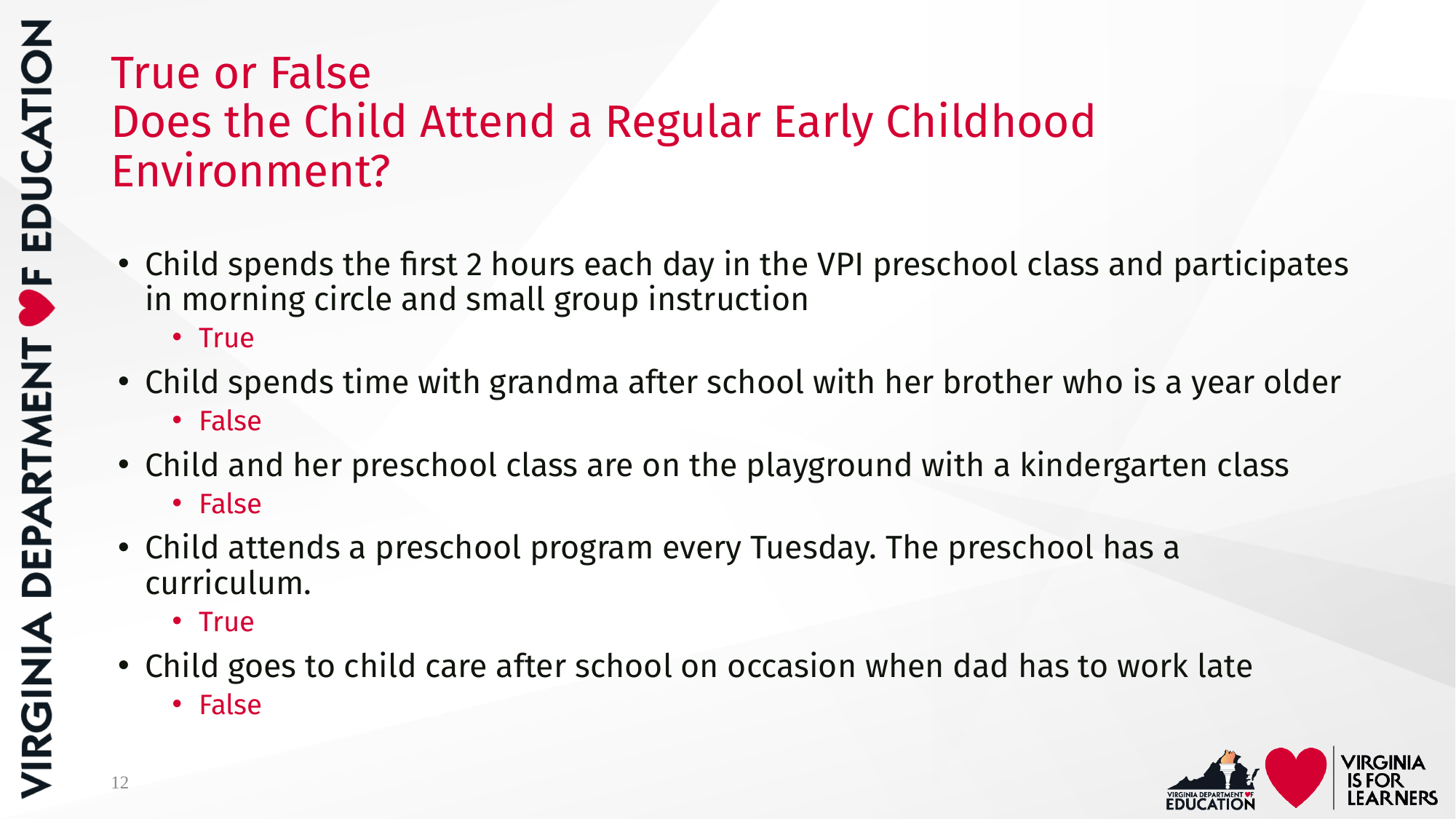

# True or False Does the Child Attend a Regular Early Childhood Environment?
Child spends the first 2 hours each day in the VPI preschool class and participates in morning circle and small group instruction
True
Child spends time with grandma after school with her brother who is a year older
False
Child and her preschool class are on the playground with a kindergarten class
False
Child attends a preschool program every Tuesday. The preschool has a curriculum.
True
Child goes to child care after school on occasion when dad has to work late
False

12